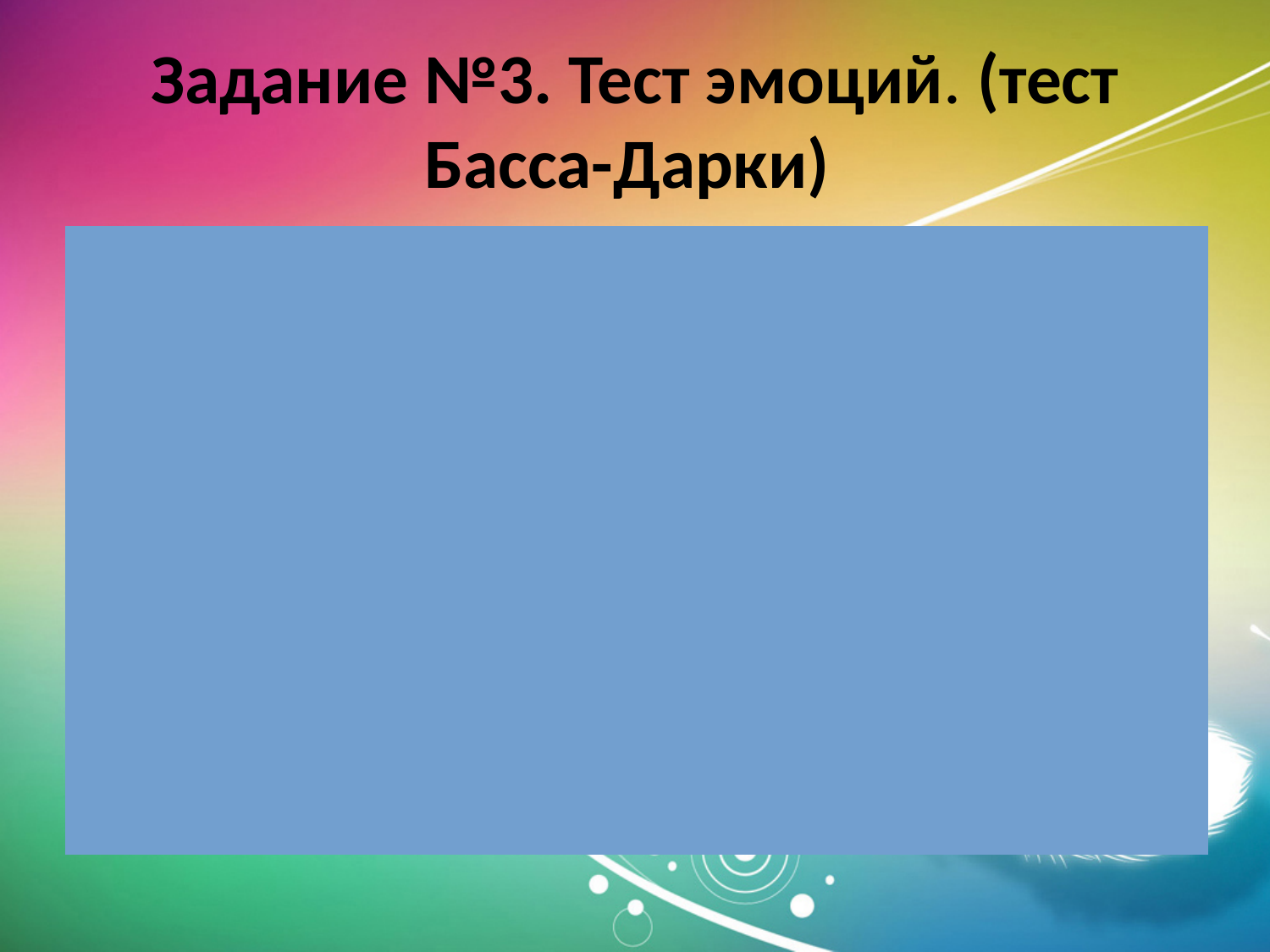

# Задание №3. Тест эмоций. (тест Басса-Дарки)